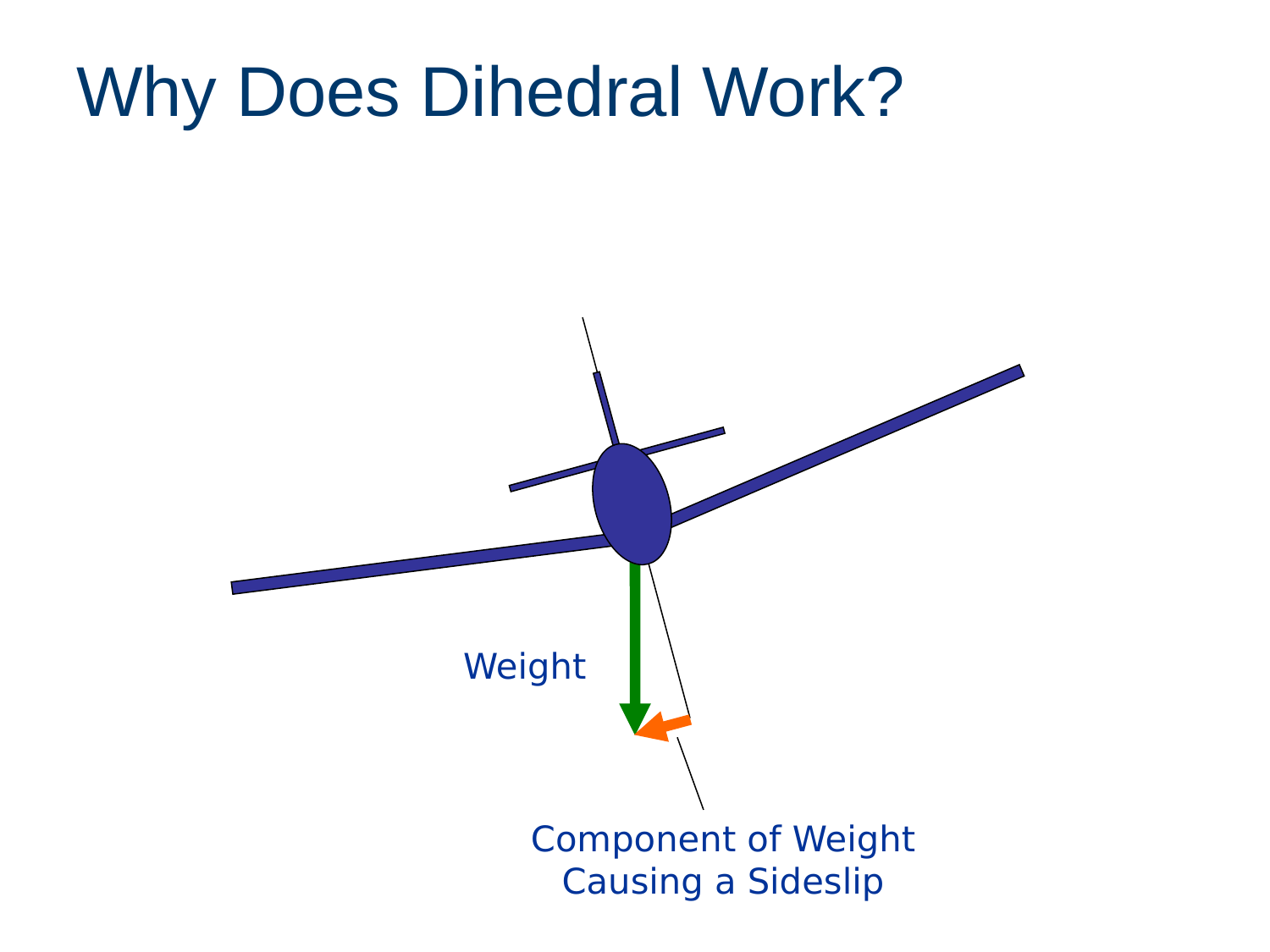

# Why Does Dihedral Work?

Weight

Component of Weight
Causing a Sideslip